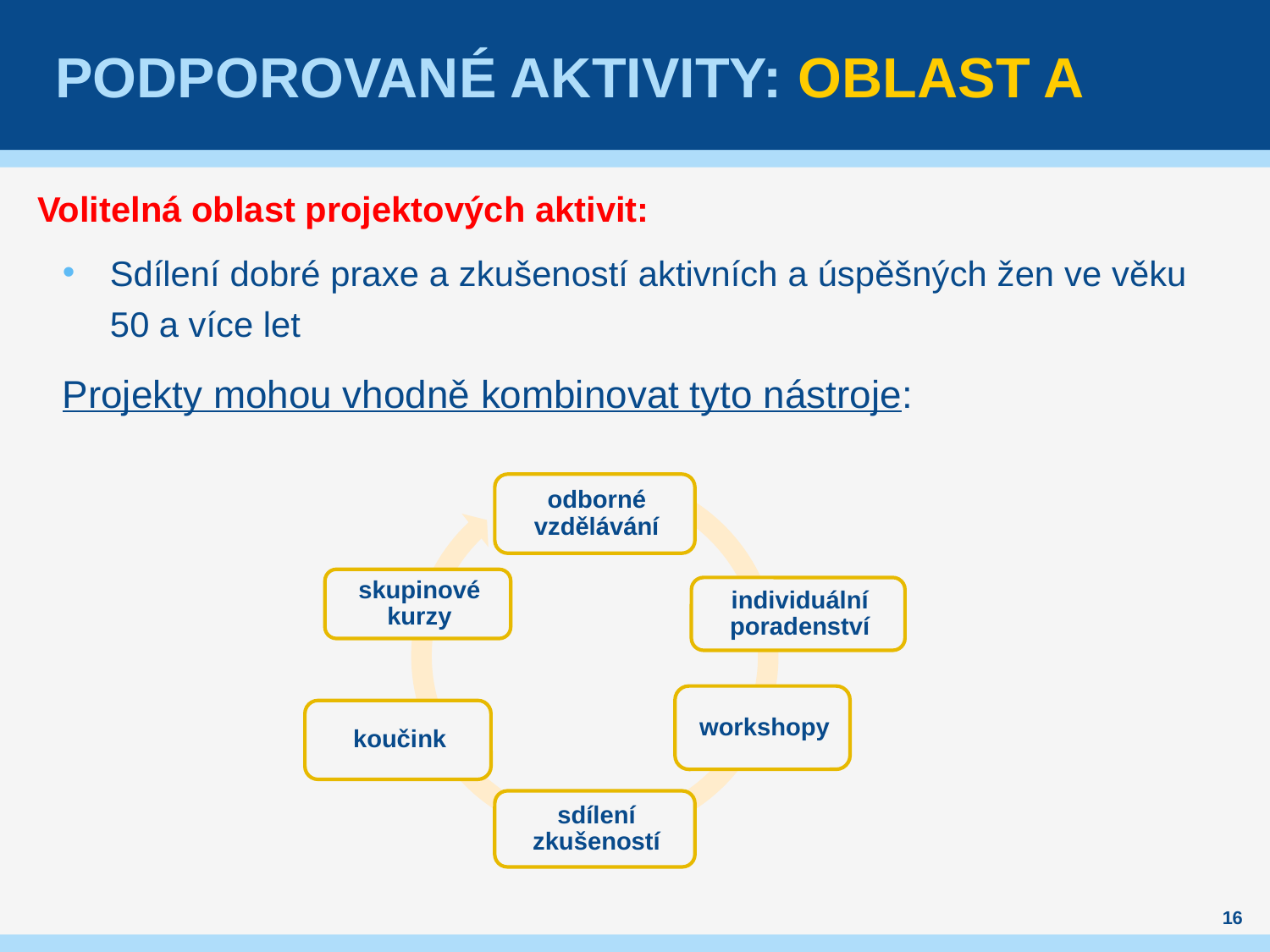

# Podporované aktivity: Oblast A
Volitelná oblast projektových aktivit:
Sdílení dobré praxe a zkušeností aktivních a úspěšných žen ve věku 50 a více let
Projekty mohou vhodně kombinovat tyto nástroje:

odborné vzdělávání
individuální poradenství
workshopy
sdílení zkušeností
koučink
skupinové kurzy
16